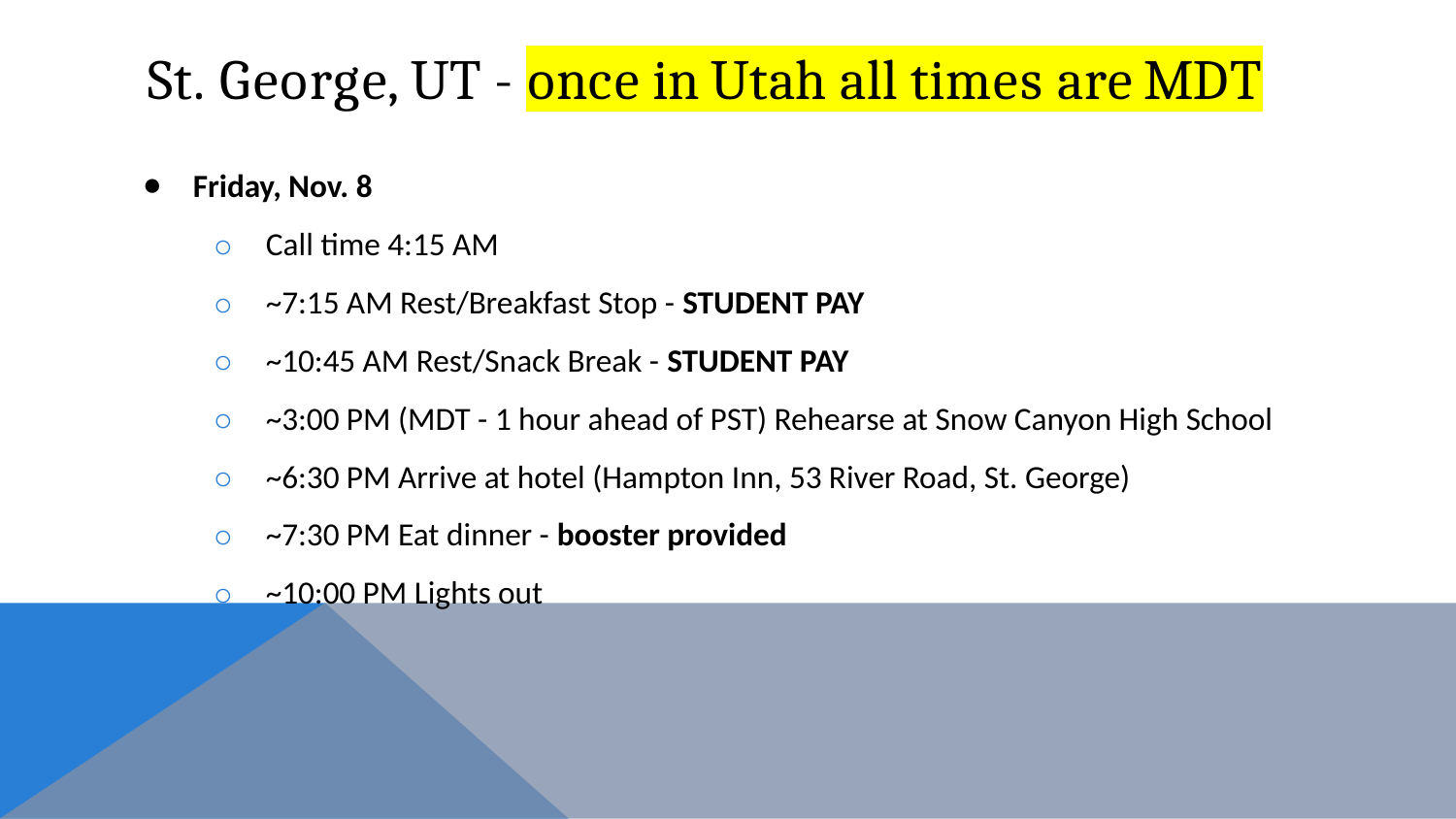

# St. George, UT - once in Utah all times are MDT
Friday, Nov. 8
Call time 4:15 AM
~7:15 AM Rest/Breakfast Stop - STUDENT PAY
~10:45 AM Rest/Snack Break - STUDENT PAY
~3:00 PM (MDT - 1 hour ahead of PST) Rehearse at Snow Canyon High School
~6:30 PM Arrive at hotel (Hampton Inn, 53 River Road, St. George)
~7:30 PM Eat dinner - booster provided
~10:00 PM Lights out